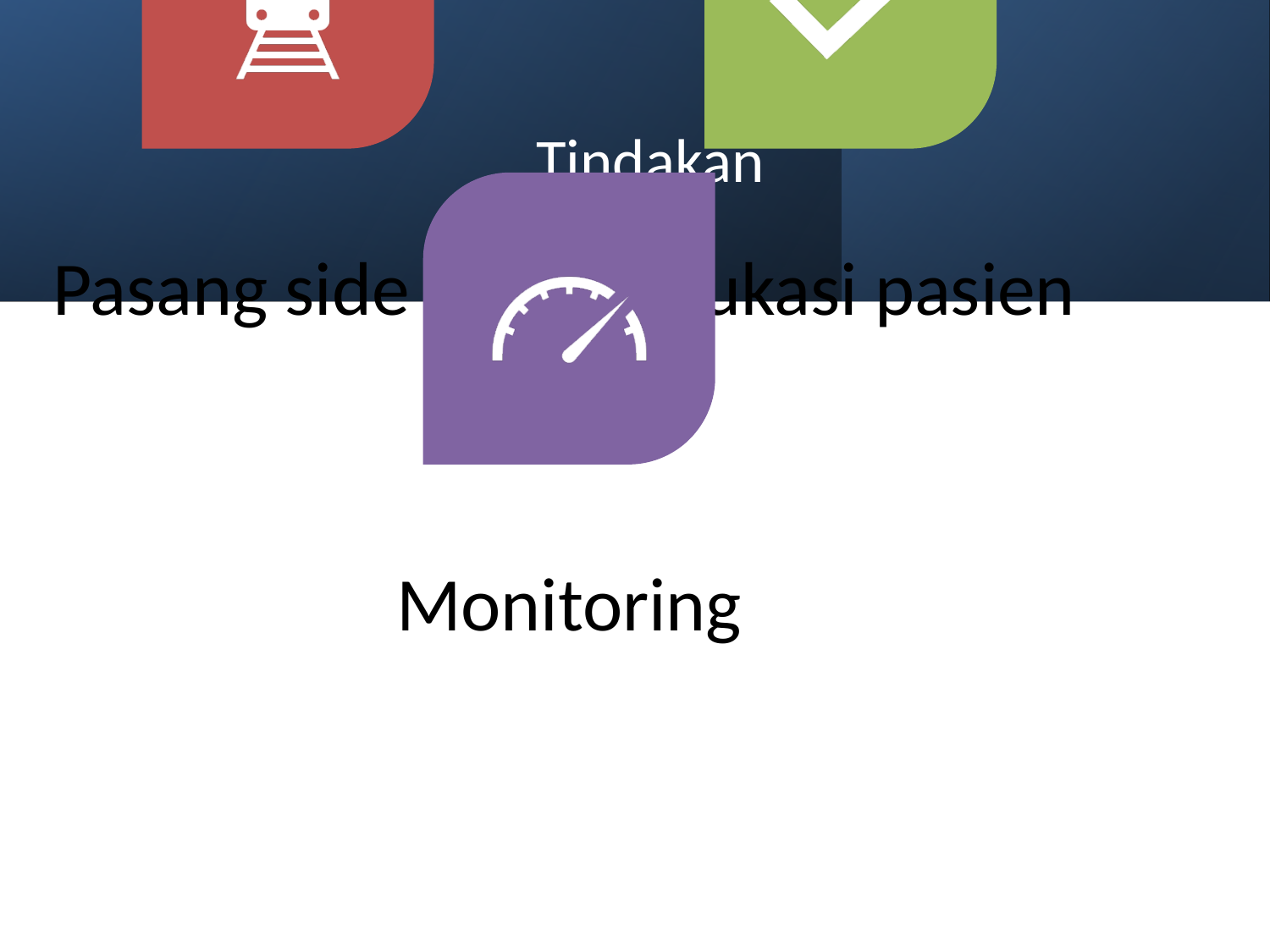

# Tindakan
Pasang side rail
Edukasi pasien
Monitoring